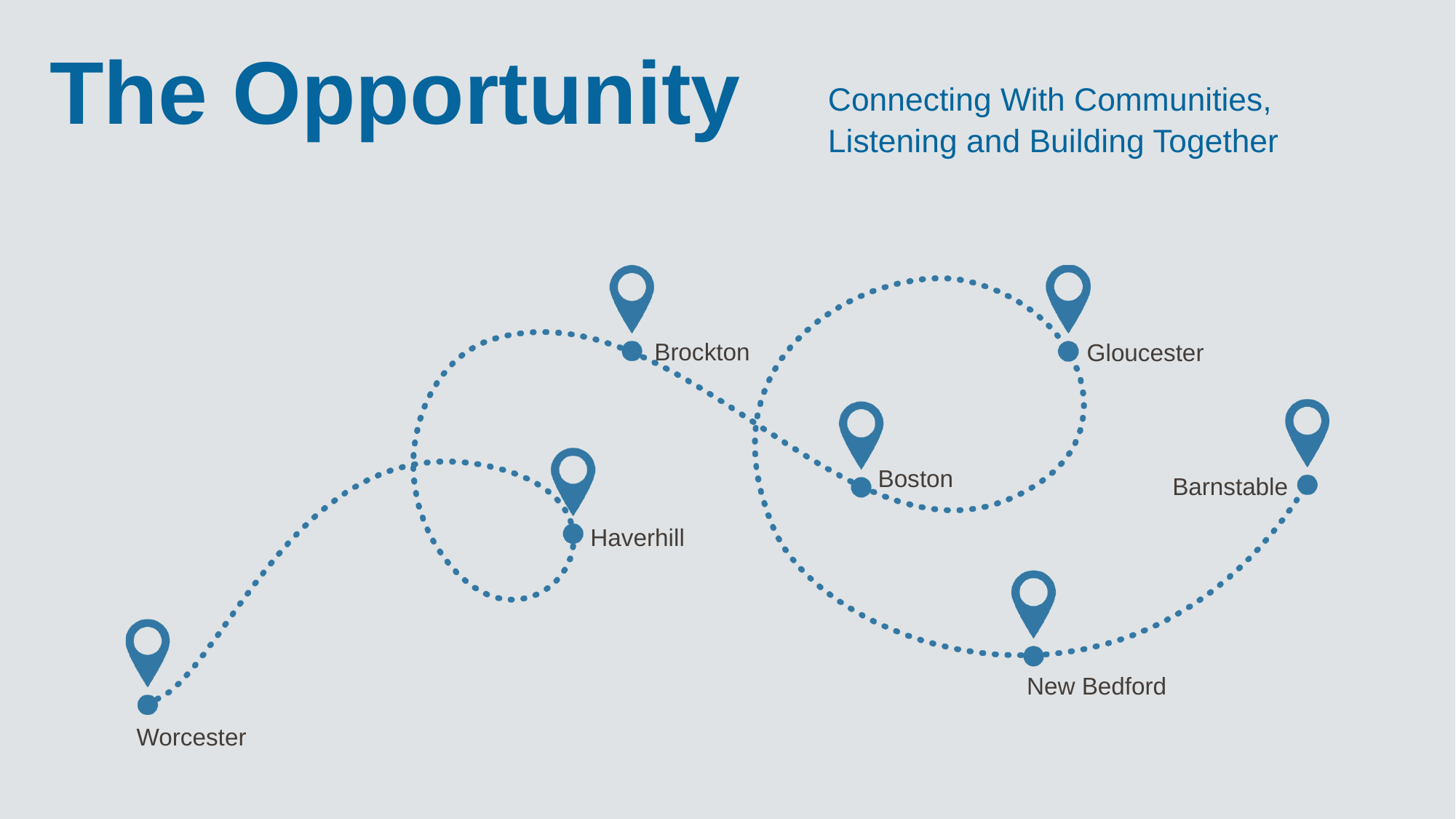

Connecting With Communities, Listening and Building Together
The Opportunity

Brockton
Gloucester
Boston
Barnstable
Haverhill
New Bedford
Worcester